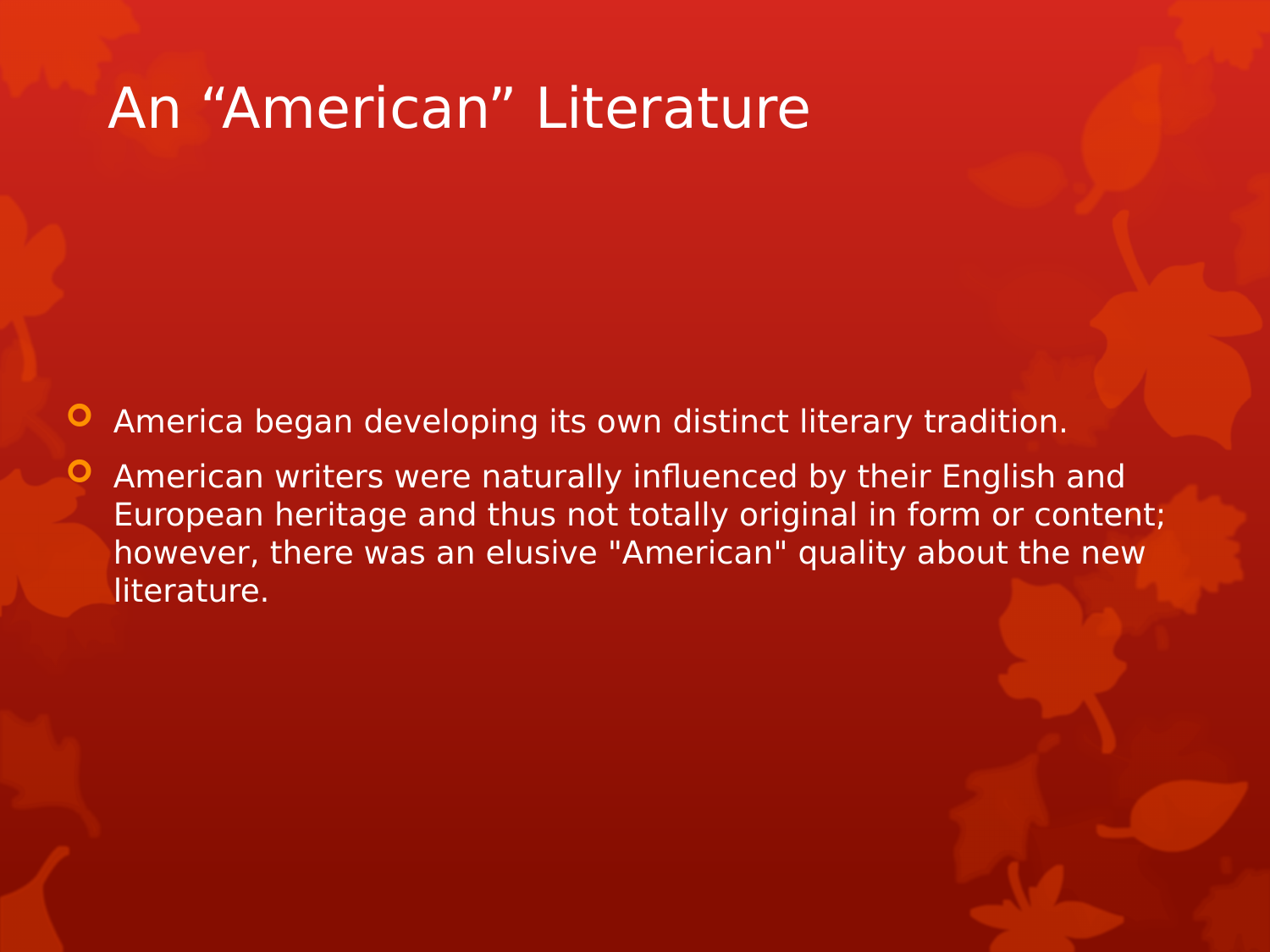

# An “American” Literature
America began developing its own distinct literary tradition.
American writers were naturally influenced by their English and European heritage and thus not totally original in form or content; however, there was an elusive "American" quality about the new literature.